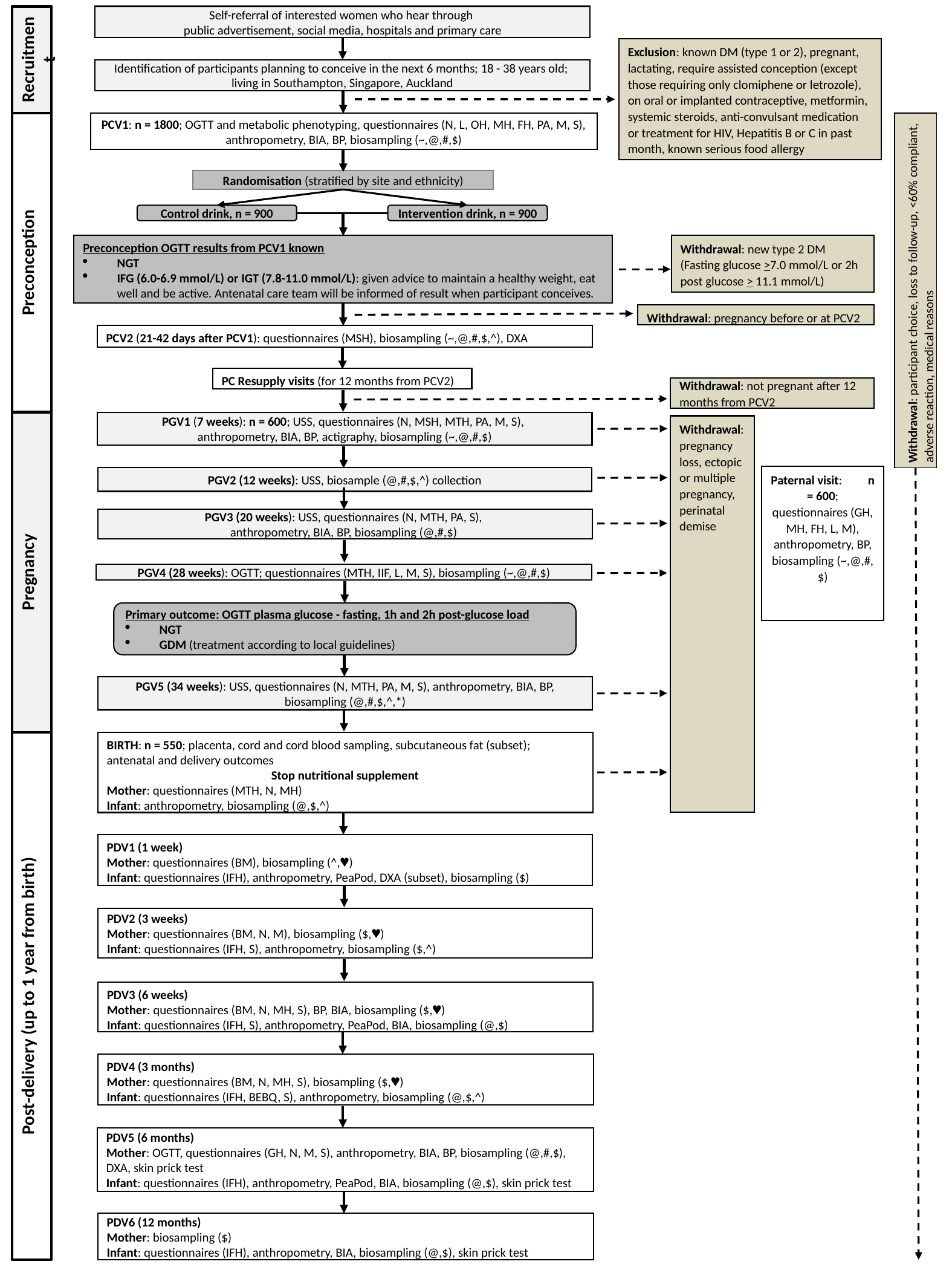

Recruitment
Self-referral of interested women who hear through
public advertisement, social media, hospitals and primary care
Exclusion: known DM (type 1 or 2), pregnant, lactating, require assisted conception (except those requiring only clomiphene or letrozole), on oral or implanted contraceptive, metformin, systemic steroids, anti-convulsant medication or treatment for HIV, Hepatitis B or C in past month, known serious food allergy
Identification of participants planning to conceive in the next 6 months; 18 - 38 years old;
living in Southampton, Singapore, Auckland
Preconception
PCV1: n = 1800; OGTT and metabolic phenotyping, questionnaires (N, L, OH, MH, FH, PA, M, S), anthropometry, BIA, BP, biosampling (~,@,#,$)
Withdrawal: participant choice, loss to follow-up, <60% compliant, adverse reaction, medical reasons
Randomisation (stratified by site and ethnicity)
Control drink, n = 900
Intervention drink, n = 900
Preconception OGTT results from PCV1 known
NGT
IFG (6.0-6.9 mmol/L) or IGT (7.8-11.0 mmol/L): given advice to maintain a healthy weight, eat well and be active. Antenatal care team will be informed of result when participant conceives.

Withdrawal: new type 2 DM (Fasting glucose >7.0 mmol/L or 2h post glucose > 11.1 mmol/L)
Withdrawal: pregnancy before or at PCV2
PCV2 (21-42 days after PCV1): questionnaires (MSH), biosampling (~,@,#,$,^), DXA
PC Resupply visits (for 12 months from PCV2)
Withdrawal: not pregnant after 12 months from PCV2
PGV1 (7 weeks): n = 600; USS, questionnaires (N, MSH, MTH, PA, M, S),
anthropometry, BIA, BP, actigraphy, biosampling (~,@,#,$)
Pregnancy
Withdrawal: pregnancy loss, ectopic or multiple pregnancy, perinatal demise
Paternal visit:         n = 600; questionnaires (GH, MH, FH, L, M), anthropometry, BP, biosampling (~,@,#,$)
PGV2 (12 weeks): USS, biosample (@,#,$,^) collection
PGV3 (20 weeks): USS, questionnaires (N, MTH, PA, S),
anthropometry, BIA, BP, biosampling (@,#,$)
PGV4 (28 weeks): OGTT; questionnaires (MTH, IIF, L, M, S), biosampling (~,@,#,$)
Primary outcome: OGTT plasma glucose - fasting, 1h and 2h post-glucose load
NGT
GDM (treatment according to local guidelines)
PGV5 (34 weeks): USS, questionnaires (N, MTH, PA, M, S), anthropometry, BIA, BP, biosampling (@,#,$,^,*)
BIRTH: n = 550; placenta, cord and cord blood sampling, subcutaneous fat (subset);
antenatal and delivery outcomes
Stop nutritional supplement
Mother: questionnaires (MTH, N, MH)
Infant: anthropometry, biosampling (@,$,^)

Post-delivery (up to 1 year from birth)
PDV1 (1 week)
Mother: questionnaires (BM), biosampling (^,♥)
Infant: questionnaires (IFH), anthropometry, PeaPod, DXA (subset), biosampling ($)
PDV2 (3 weeks)
Mother: questionnaires (BM, N, M), biosampling ($,♥)
Infant: questionnaires (IFH, S), anthropometry, biosampling ($,^)
PDV3 (6 weeks)
Mother: questionnaires (BM, N, MH, S), BP, BIA, biosampling ($,♥)
Infant: questionnaires (IFH, S), anthropometry, PeaPod, BIA, biosampling (@,$)
PDV4 (3 months)
Mother: questionnaires (BM, N, MH, S), biosampling ($,♥)
Infant: questionnaires (IFH, BEBQ, S), anthropometry, biosampling (@,$,^)
PDV5 (6 months)
Mother: OGTT, questionnaires (GH, N, M, S), anthropometry, BIA, BP, biosampling (@,#,$), DXA, skin prick test
Infant: questionnaires (IFH), anthropometry, PeaPod, BIA, biosampling (@,$), skin prick test
PDV6 (12 months)
Mother: biosampling ($)
Infant: questionnaires (IFH), anthropometry, BIA, biosampling (@,$), skin prick test